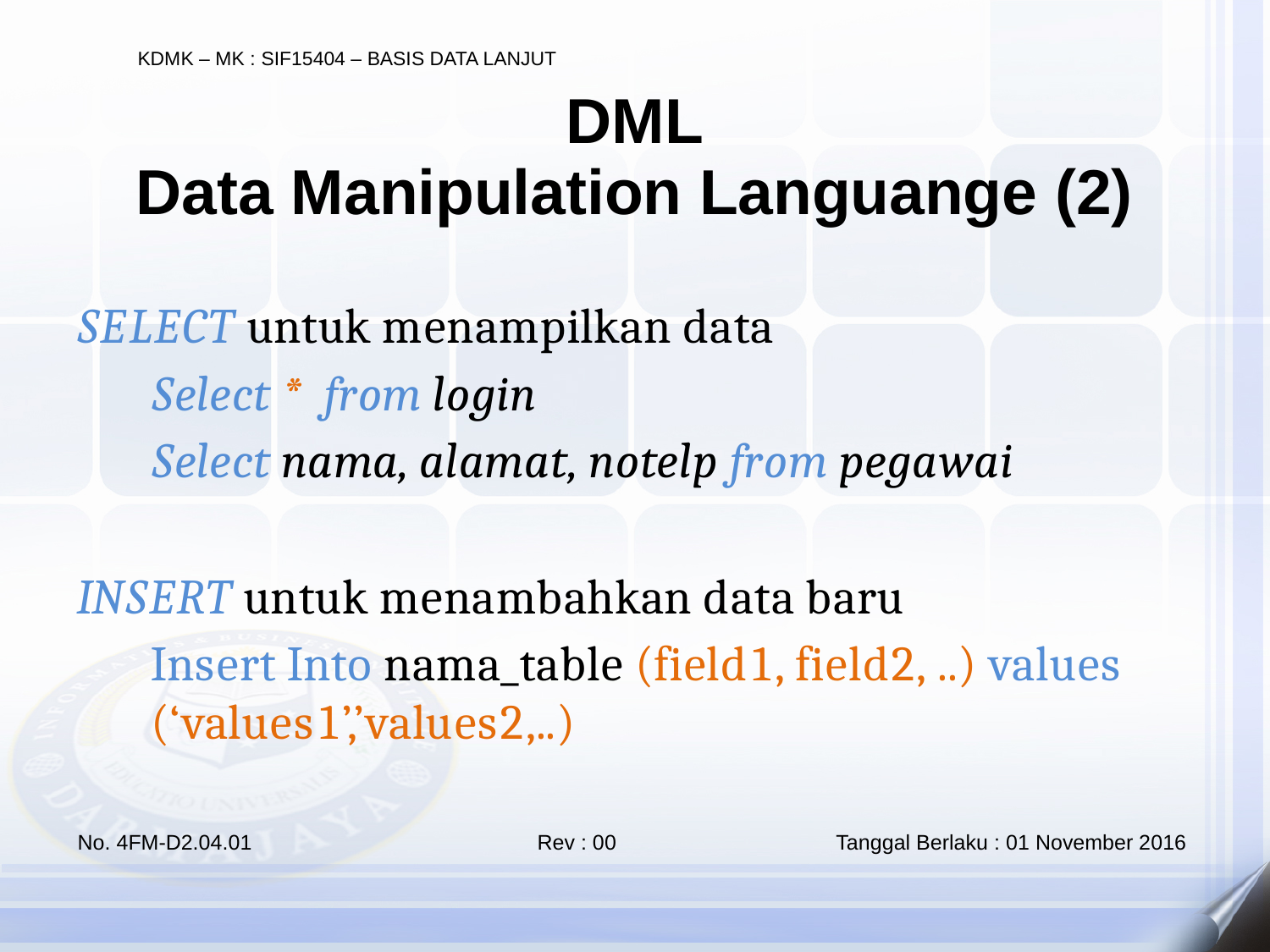

DML
Data Manipulation Languange (2)

SELECT untuk menampilkan data
Select *  from login
Select nama, alamat, notelp from pegawai

INSERT untuk menambahkan data baru
Insert Into nama_table (field1, field2, ..) values (‘values1’,’values2,..)